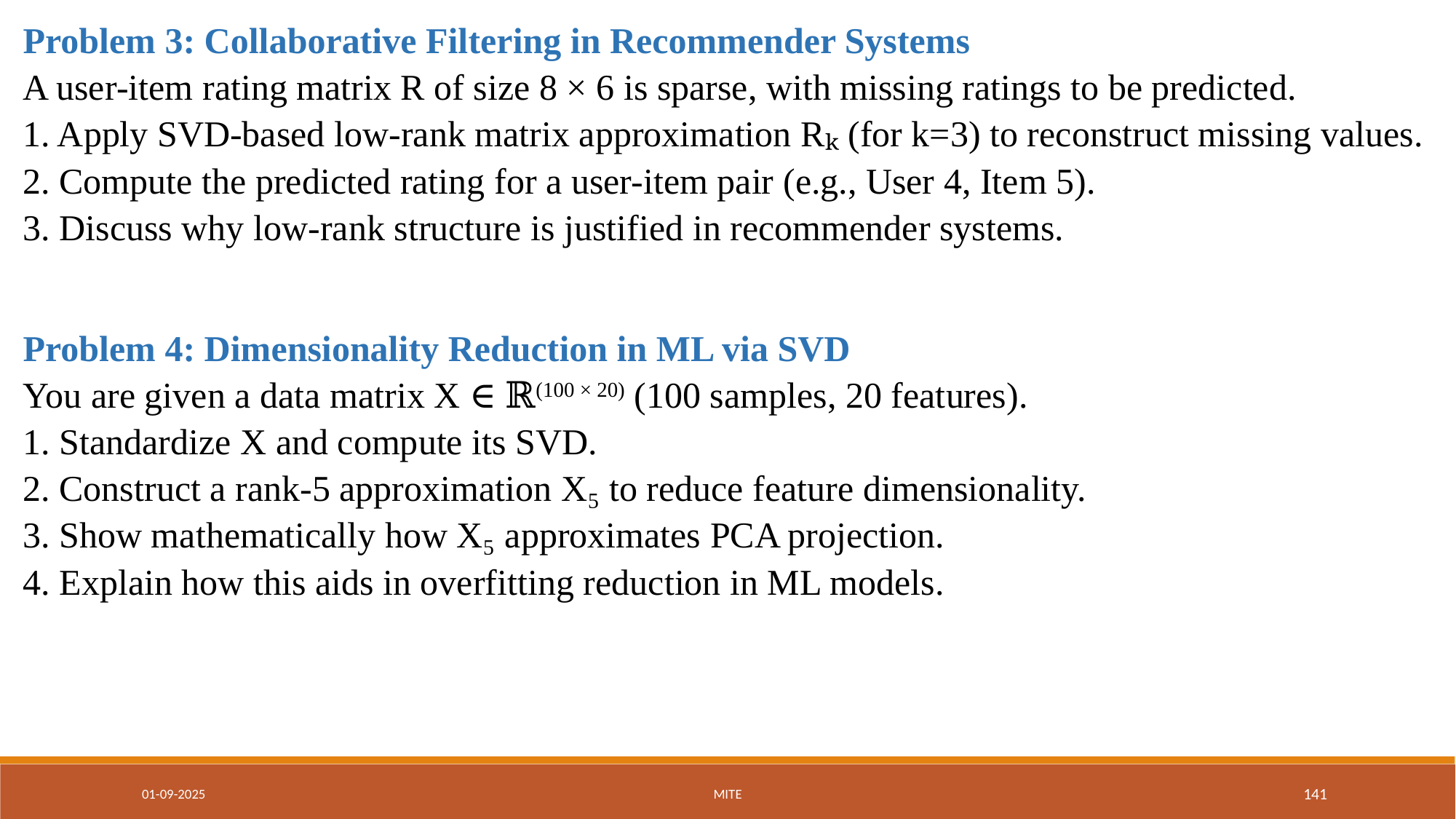

Problem 3: Collaborative Filtering in Recommender Systems
A user-item rating matrix R of size 8 × 6 is sparse, with missing ratings to be predicted.
1. Apply SVD-based low-rank matrix approximation Rₖ (for k=3) to reconstruct missing values.
2. Compute the predicted rating for a user-item pair (e.g., User 4, Item 5).
3. Discuss why low-rank structure is justified in recommender systems.

Problem 4: Dimensionality Reduction in ML via SVD
You are given a data matrix X ∈ ℝ(100 × 20) (100 samples, 20 features).
1. Standardize X and compute its SVD.
2. Construct a rank-5 approximation X₅ to reduce feature dimensionality.
3. Show mathematically how X₅ approximates PCA projection.
4. Explain how this aids in overfitting reduction in ML models.
01-09-2025
MITE
141